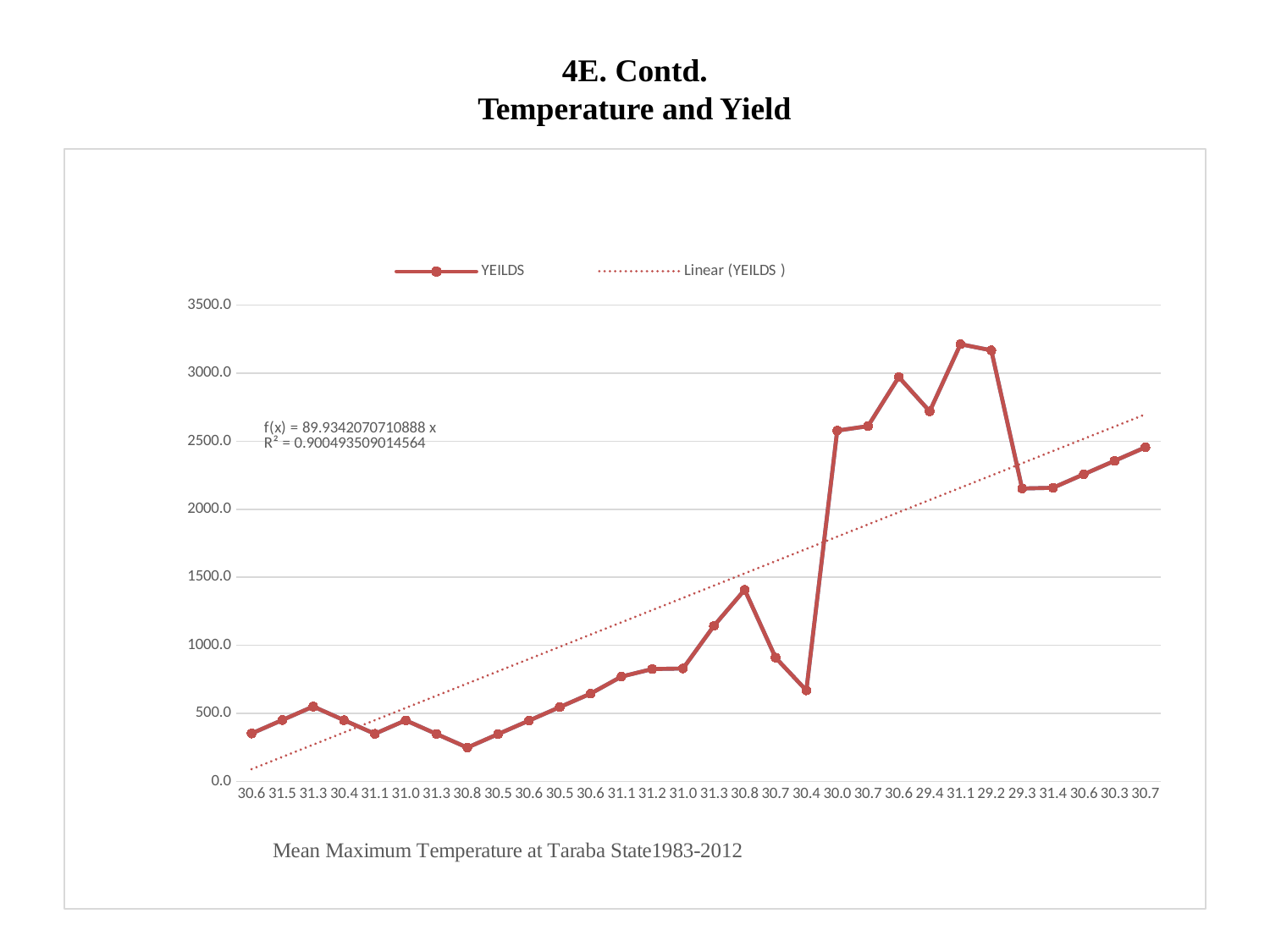

# 4E. Contd. Temperature and Yield

### Chart:
Mean Maximum Temperature at Taraba State1983-2012

| Category | YEILDS  | YEILDS  |
|---|---|---|
| 30.641666666666691 | 351.8850000000002 | 351.8850000000002 |
| 31.50833333333274 | 451.01571428571424 | 451.01571428571424 |
| 31.34166666666669 | 550.1464285714285 | 550.1464285714285 |
| 30.4375 | 449.9464285714287 | 449.9464285714287 |
| 31.116666666666731 | 349.74642857142874 | 349.74642857142874 |
| 31.045833333332823 | 448.877142857143 | 448.877142857143 |
| 31.287499999999689 | 348.677142857143 | 348.677142857143 |
| 30.804166666666731 | 248.4771428571455 | 248.4771428571455 |
| 30.504166666666691 | 347.6078571428573 | 347.6078571428573 |
| 30.570833333332967 | 446.73857142856485 | 446.73857142856485 |
| 30.512500000000003 | 545.8692857142825 | 545.8692857142825 |
| 30.608333333332823 | 645.0 | 645.0 |
| 31.099999999999987 | 770.0 | 770.0 |
| 31.191666666666691 | 826.0 | 826.0 |
| 30.991666666666667 | 830.0 | 830.0 |
| 31.300000000000004 | 1143.0 | 1143.0 |
| 30.825000000000003 | 1408.0 | 1408.0 |
| 30.724999999999987 | 910.0 | 910.0 |
| 30.362499999999631 | 669.0 | 669.0 |
| 30.00833333333274 | 2578.0 | 2578.0 |
| 30.733333333332823 | 2611.0 | 2611.0 |
| 30.6 | 2972.0 | 2972.0 |
| 29.354166666666735 | 2720.0 | 2720.0 |
| 31.075000000000003 | 3213.25 | 3213.25 |
| 29.200000000000003 | 3168.19 | 3168.19 |
| 29.283333333332646 | 2152.94 | 2152.94 |
| 31.366666666666667 | 2157.830000000002 | 2157.830000000002 |
| 30.625 | 2256.960714285716 | 2256.960714285716 |
| 30.25833333333274 | 2356.091428571485 | 2356.091428571485 |
| 30.741666666666667 | 2455.222142857145 | 2455.222142857145 |